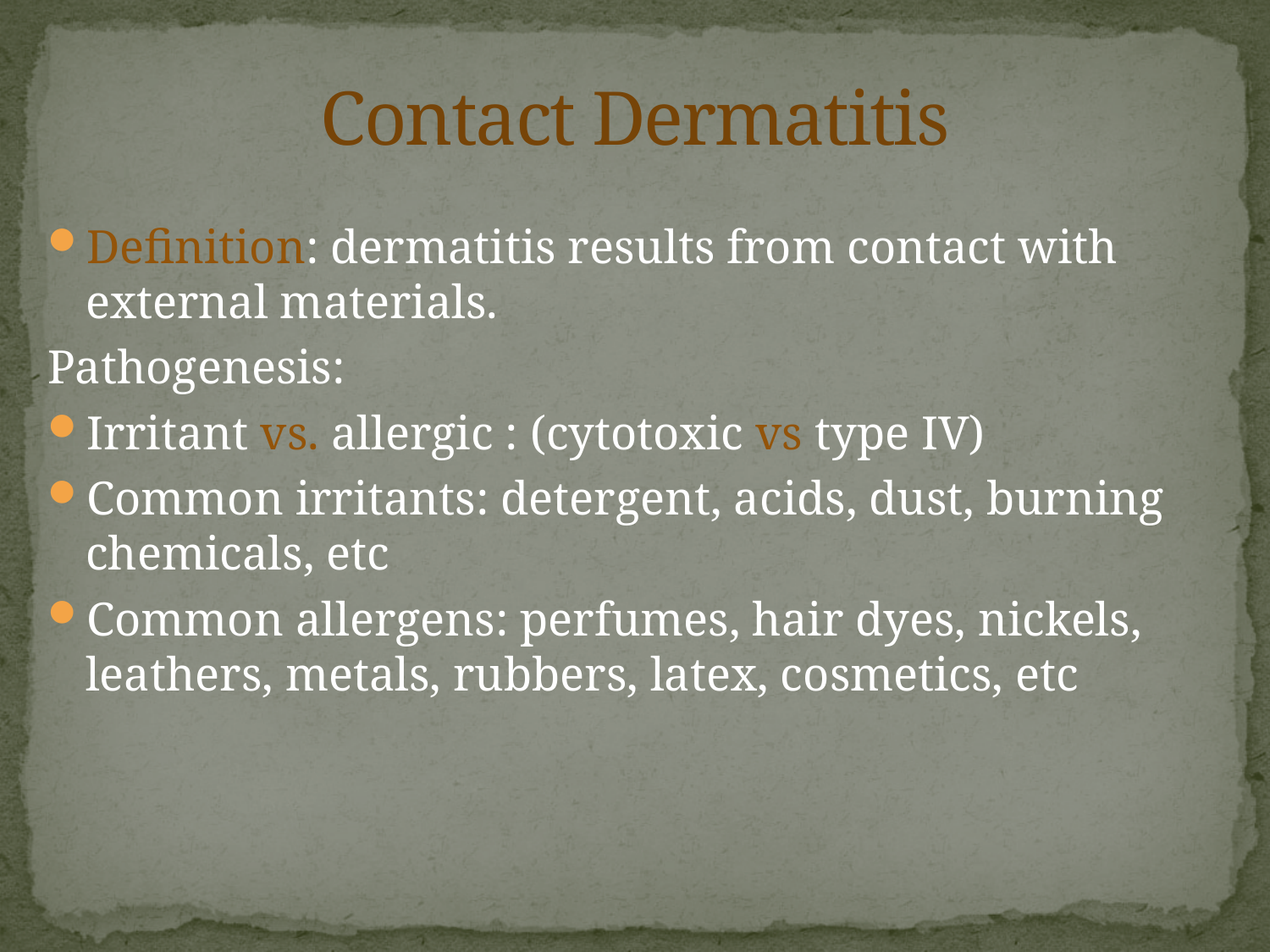

# Contact Dermatitis
Definition: dermatitis results from contact with external materials.
Pathogenesis:
Irritant vs. allergic : (cytotoxic vs type IV)
Common irritants: detergent, acids, dust, burning chemicals, etc
Common allergens: perfumes, hair dyes, nickels, leathers, metals, rubbers, latex, cosmetics, etc